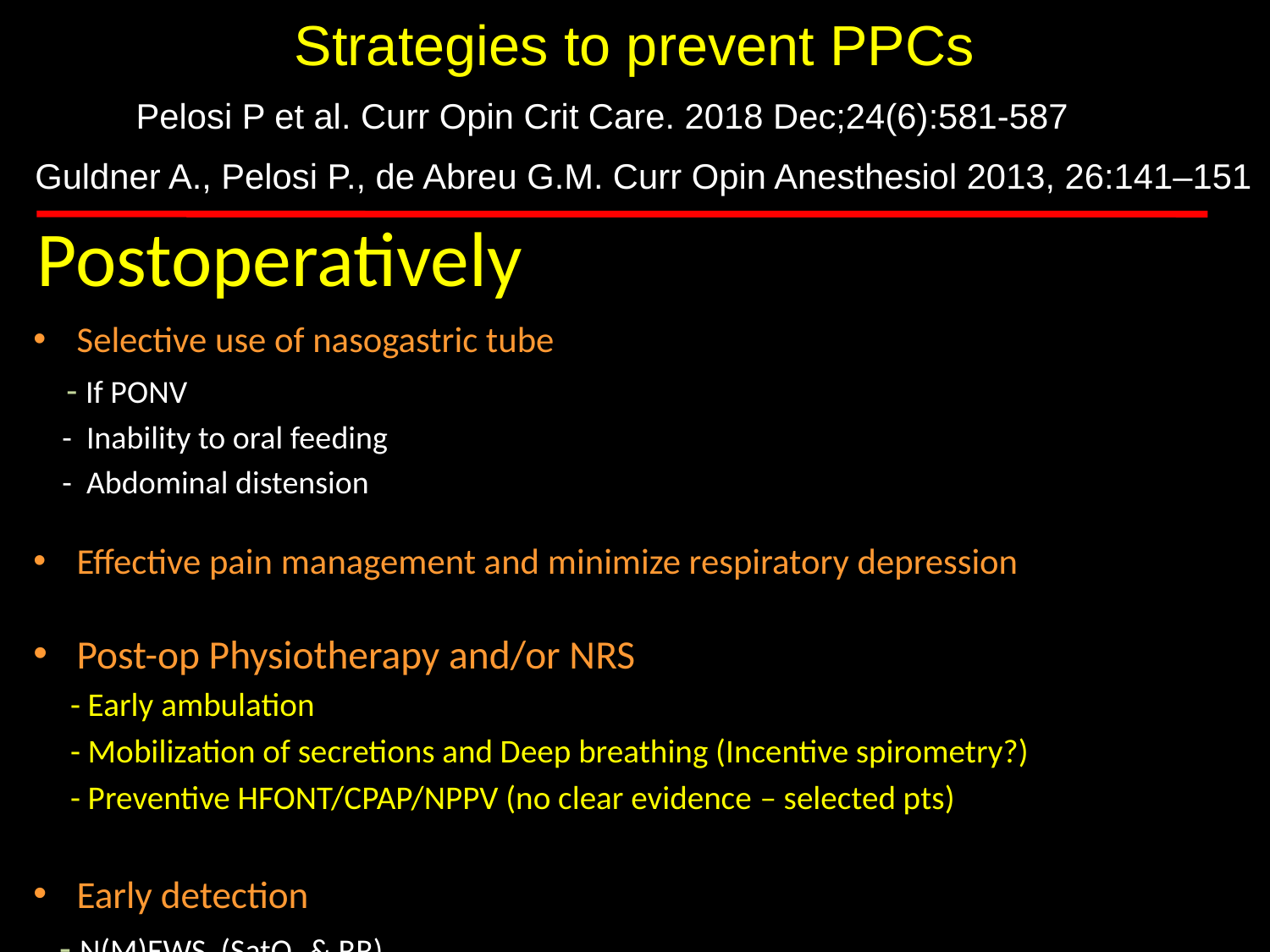

Strategies to prevent PPCs
Pelosi P et al. Curr Opin Crit Care. 2018 Dec;24(6):581-587
Guldner A., Pelosi P., de Abreu G.M. Curr Opin Anesthesiol 2013, 26:141–151
# Postoperatively
Selective use of nasogastric tube
    - If PONV
    -  Inability to oral feeding
    -  Abdominal distension

Effective pain management and minimize respiratory depression

Post-op Physiotherapy and/or NRS
     - Early ambulation
     - Mobilization of secretions and Deep breathing (Incentive spirometry?)
     - Preventive HFONT/CPAP/NPPV (no clear evidence – selected pts)

Early detection
   - N(M)EWS  (SatO2 & RR)